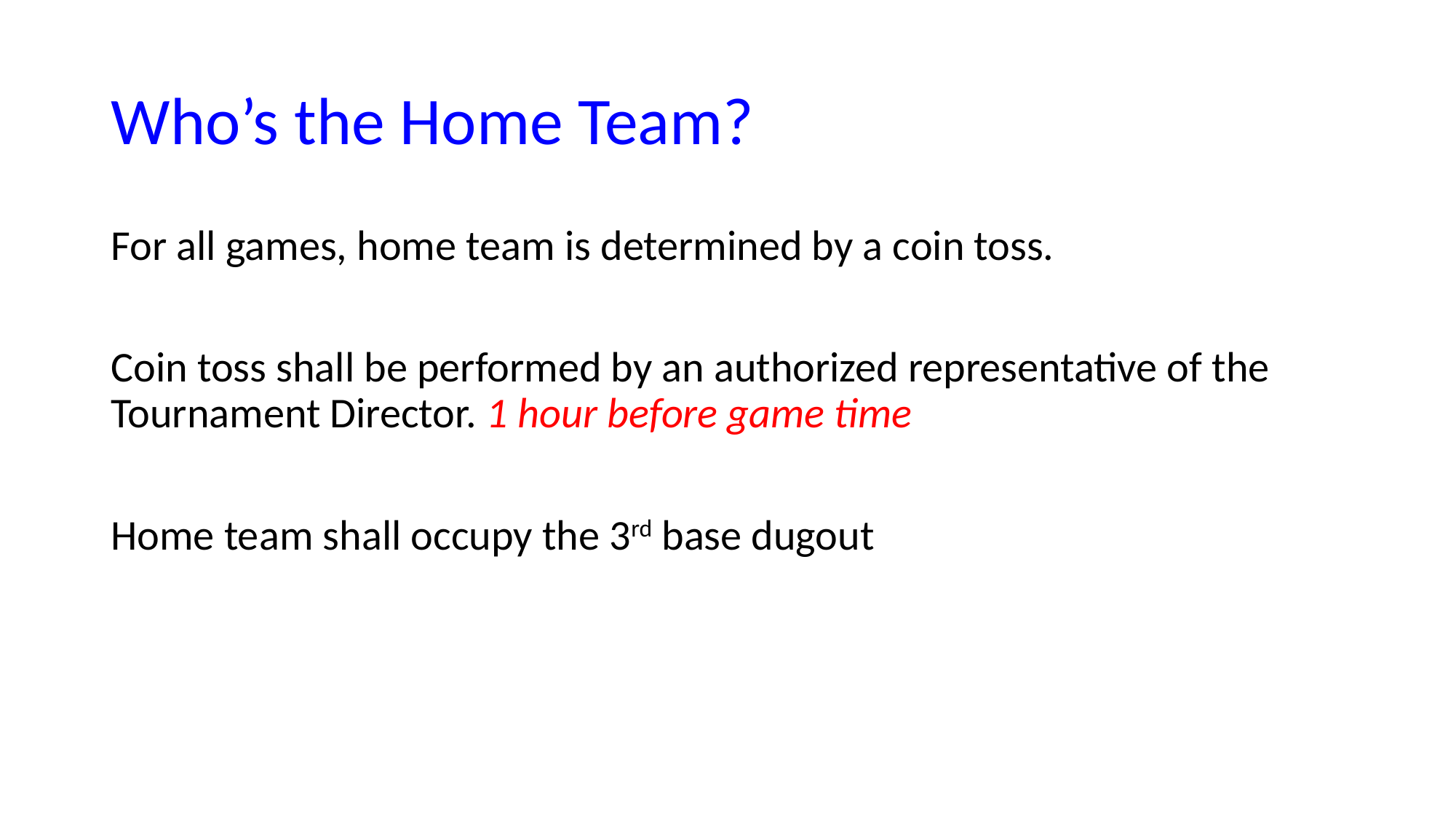

# Who’s the Home Team?
For all games, home team is determined by a coin toss.

Coin toss shall be performed by an authorized representative of the Tournament Director. 1 hour before game time

Home team shall occupy the 3rd base dugout